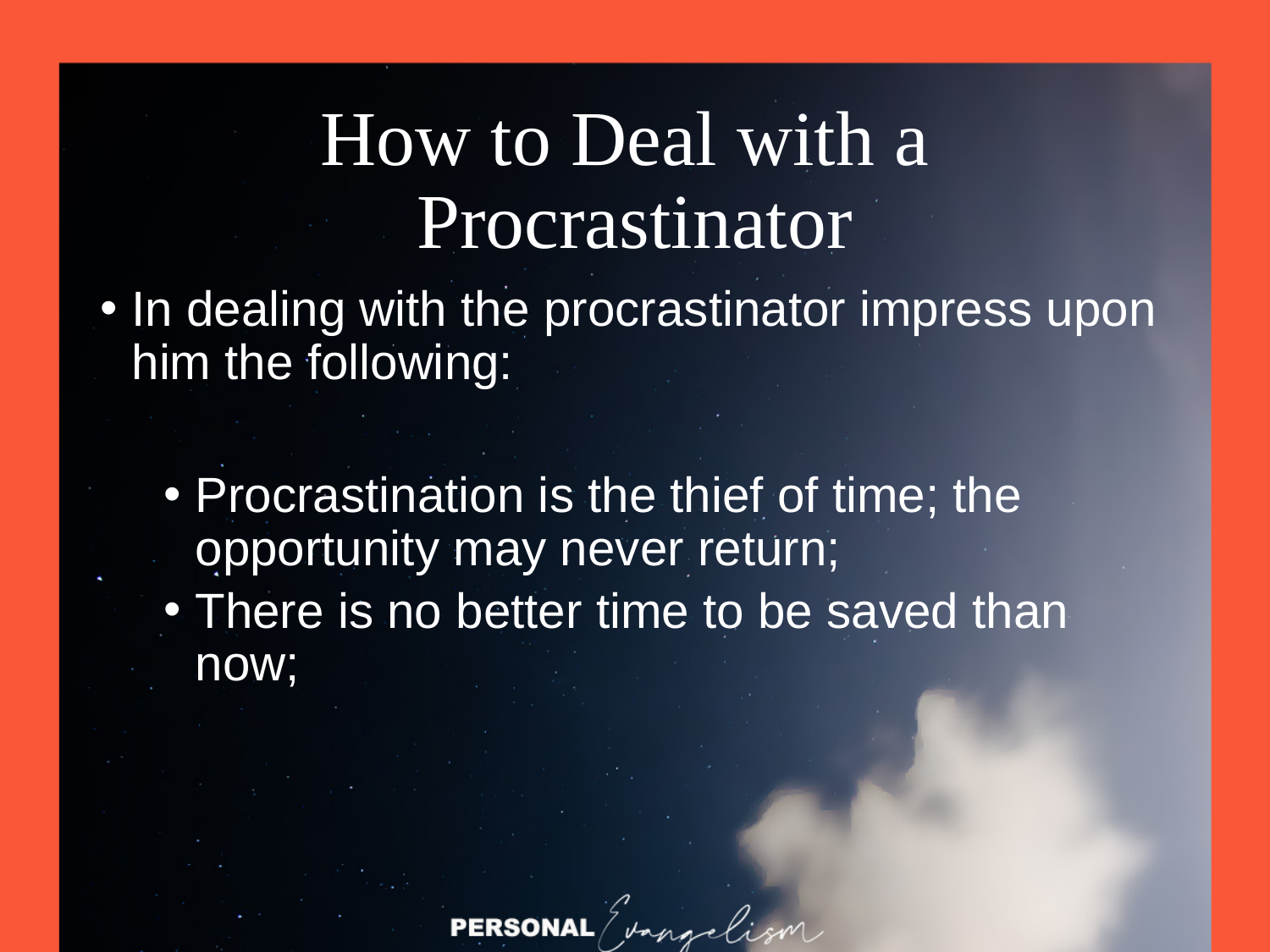

# How to Deal with a Procrastinator
In dealing with the procrastinator impress upon him the following:

Procrastination is the thief of time; the opportunity may never return;
There is no better time to be saved than now;